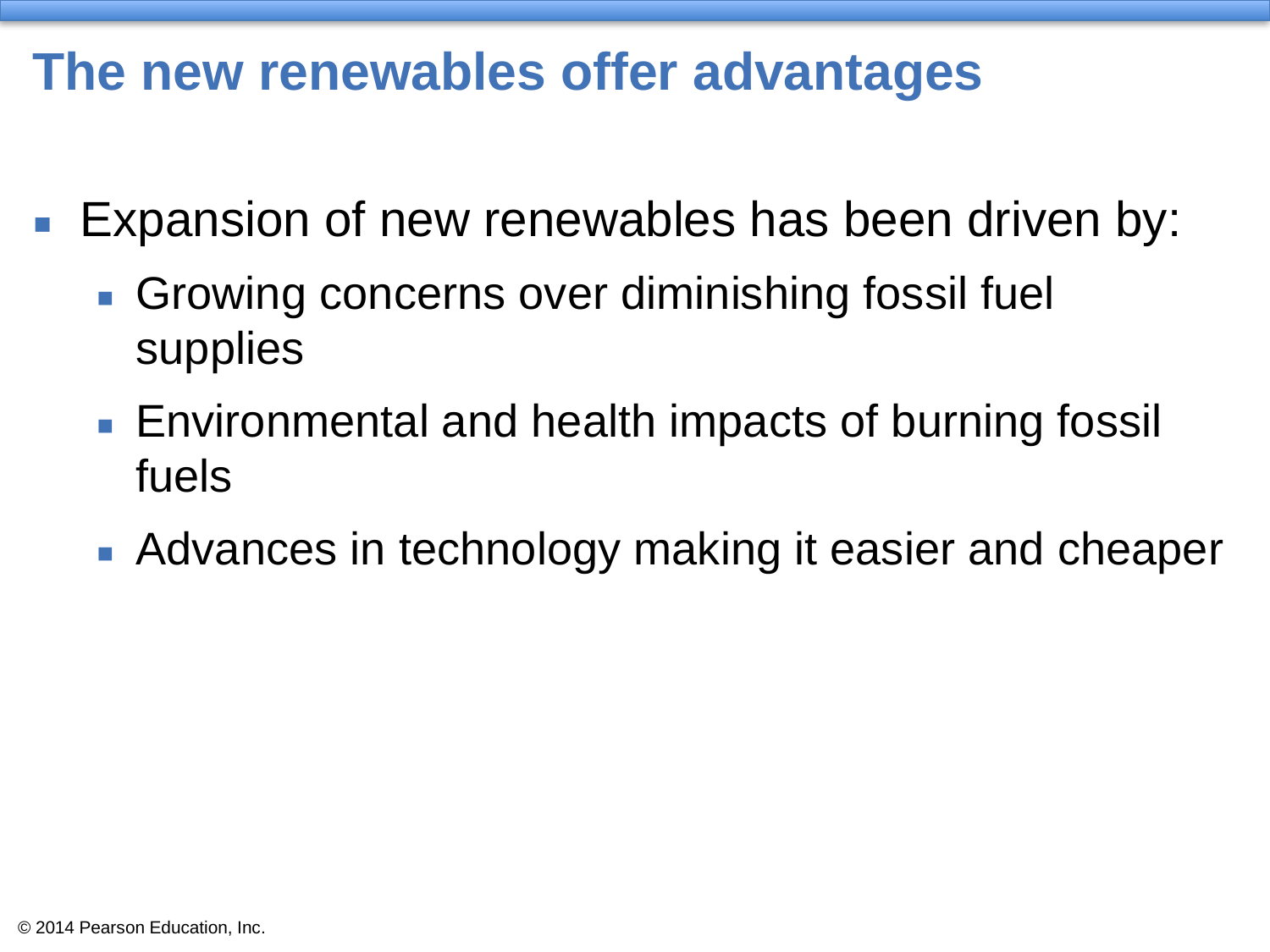

# The new renewables offer advantages
Expansion of new renewables has been driven by:
Growing concerns over diminishing fossil fuel supplies
Environmental and health impacts of burning fossil fuels
Advances in technology making it easier and cheaper